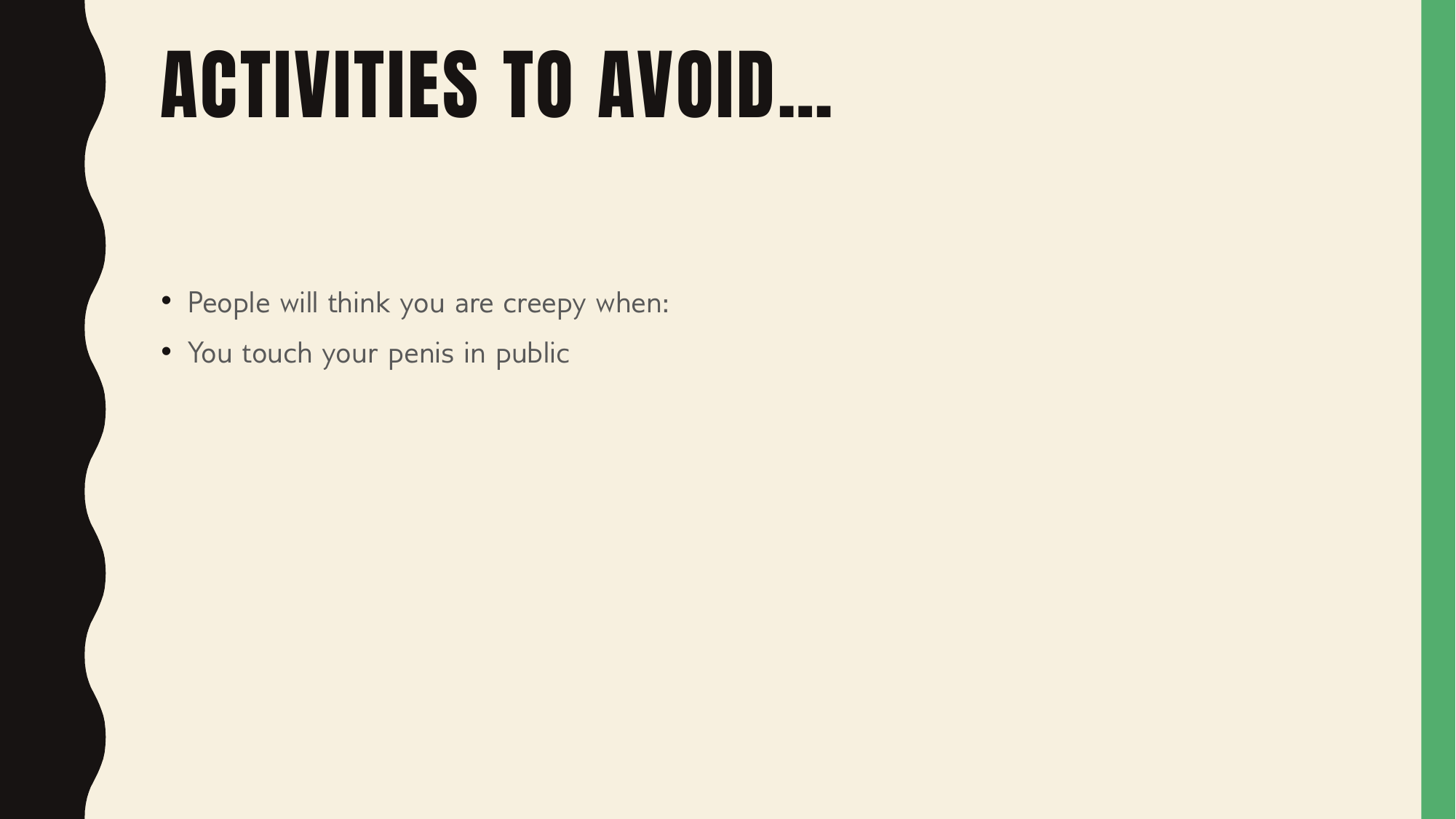

# Activities to avoid…
People will think you are creepy when:
You touch your penis in public